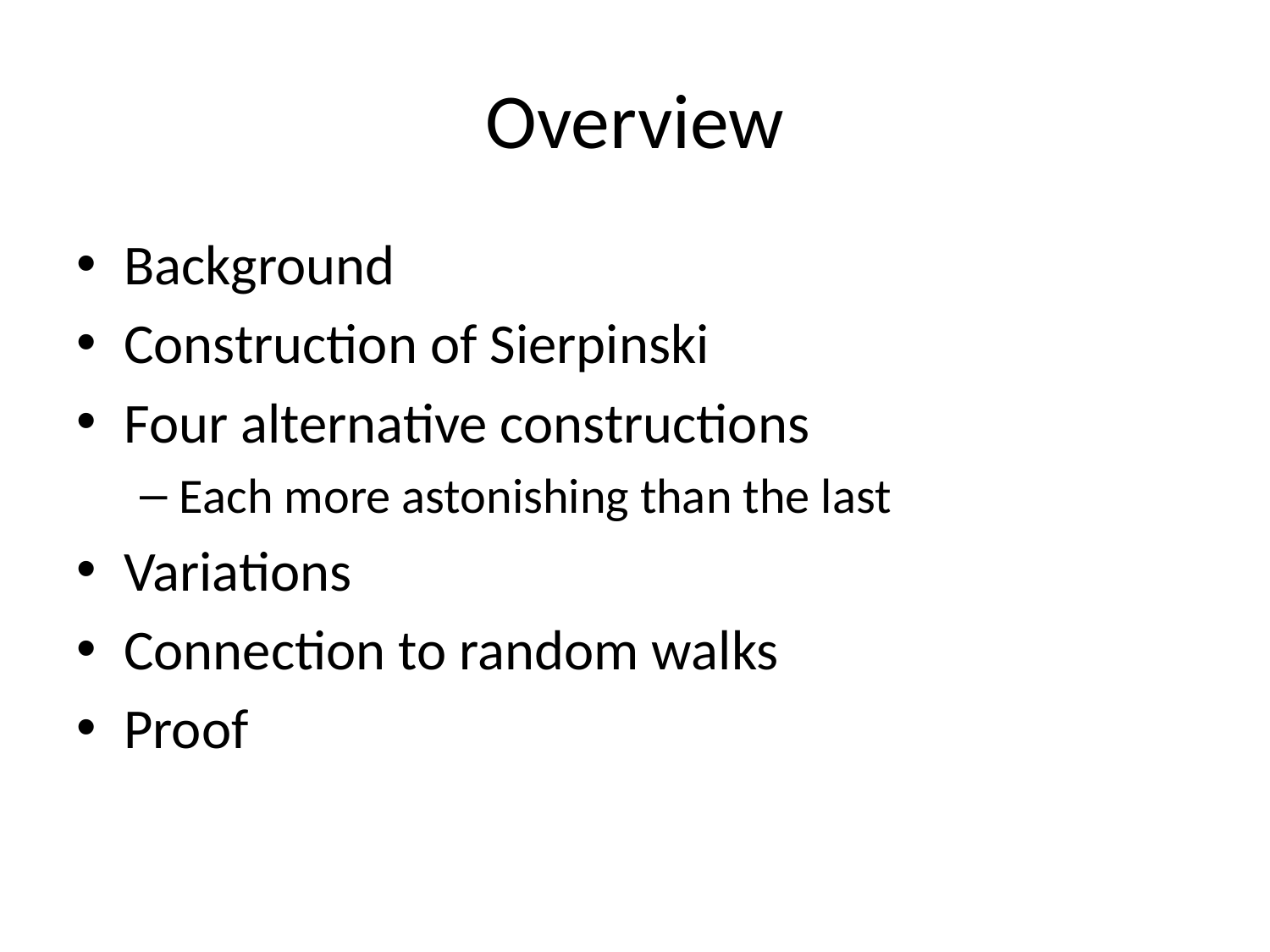

# Overview
Background
Construction of Sierpinski
Four alternative constructions
Each more astonishing than the last
Variations
Connection to random walks
Proof